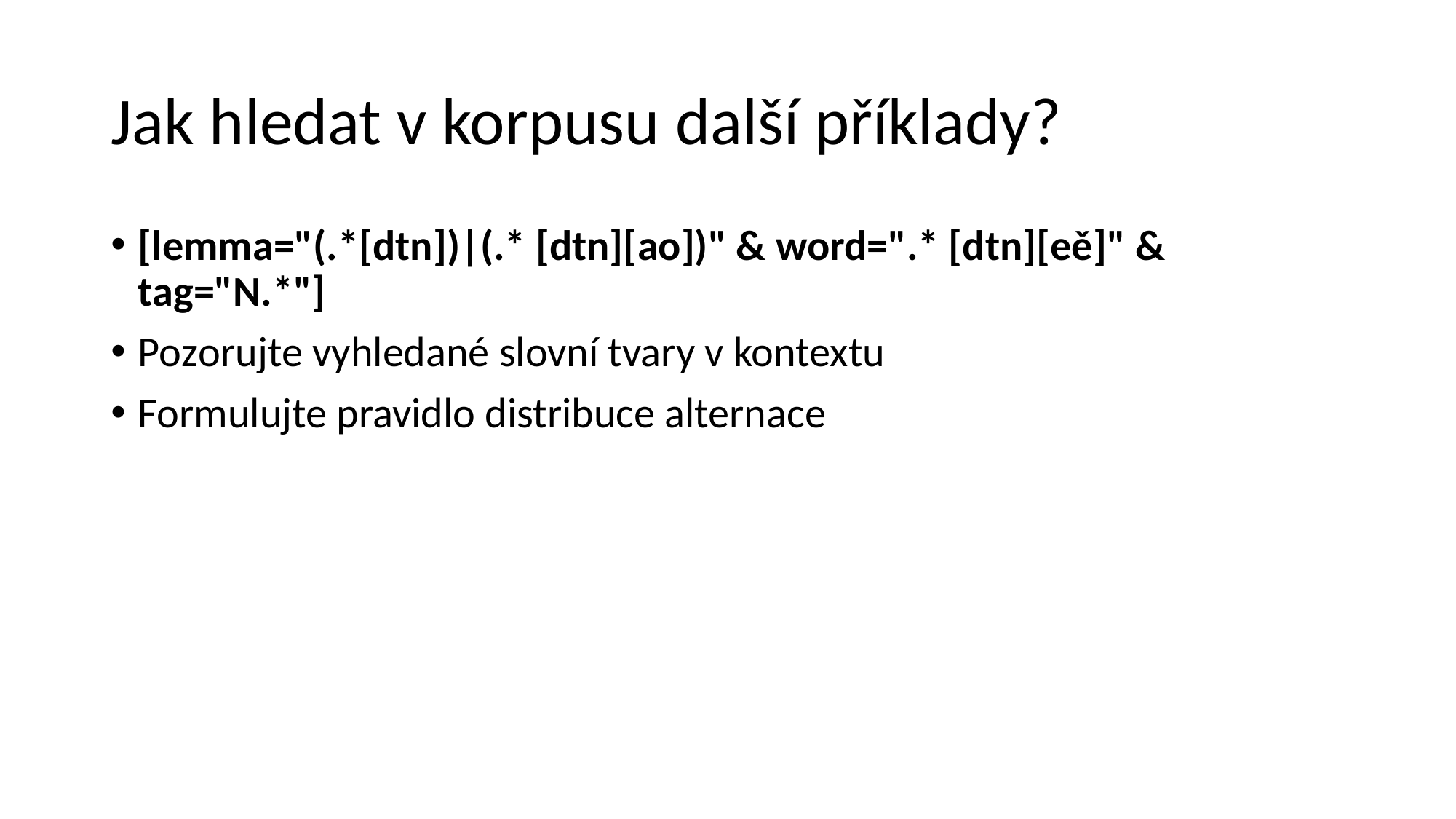

# Jak hledat v korpusu další příklady?
[lemma="(.*[dtn])|(.* [dtn][ao])" & word=".* [dtn][eě]" & tag="N.*"]
Pozorujte vyhledané slovní tvary v kontextu
Formulujte pravidlo distribuce alternace